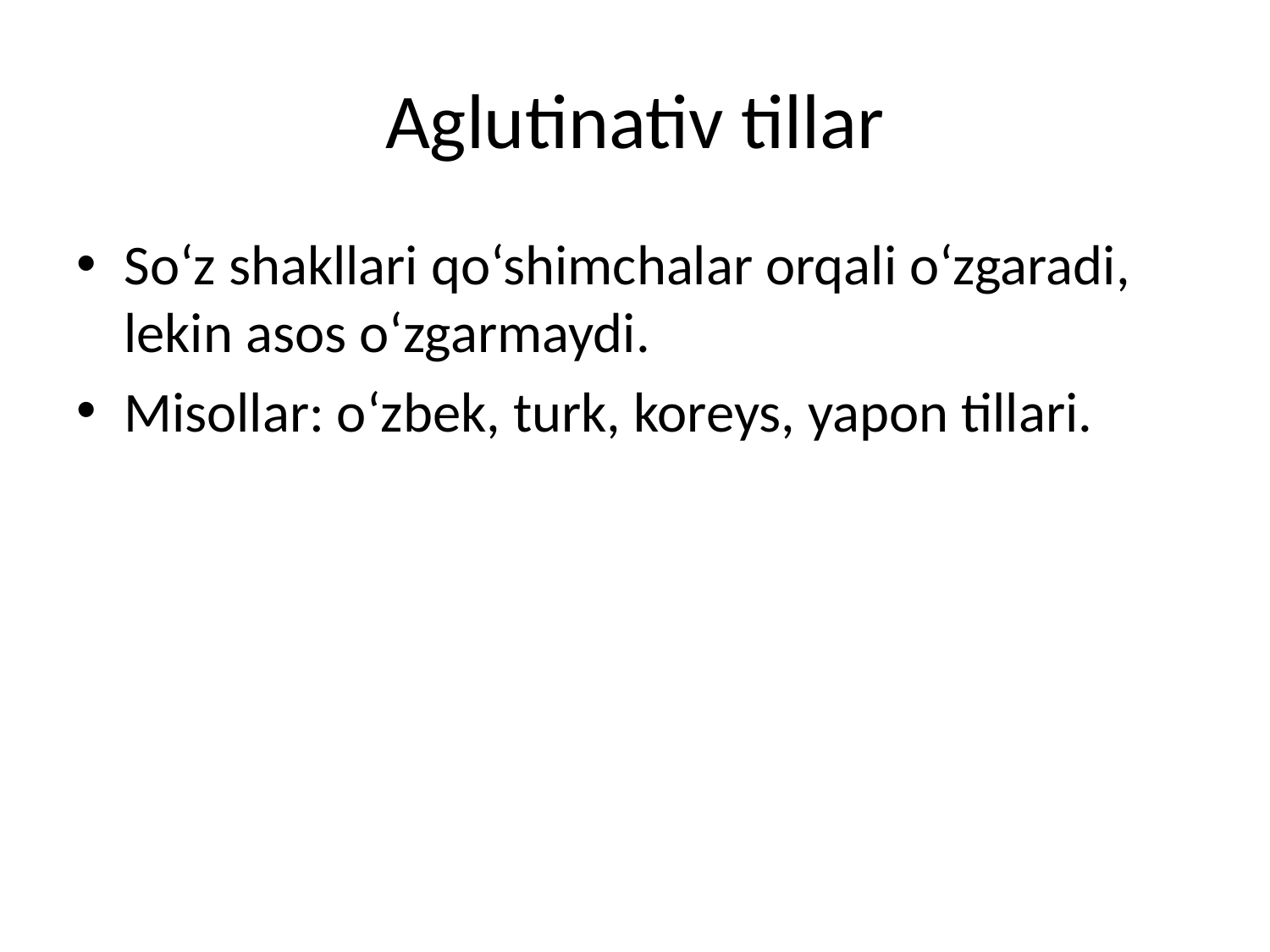

# Aglutinativ tillar
So‘z shakllari qo‘shimchalar orqali o‘zgaradi, lekin asos o‘zgarmaydi.
Misollar: o‘zbek, turk, koreys, yapon tillari.